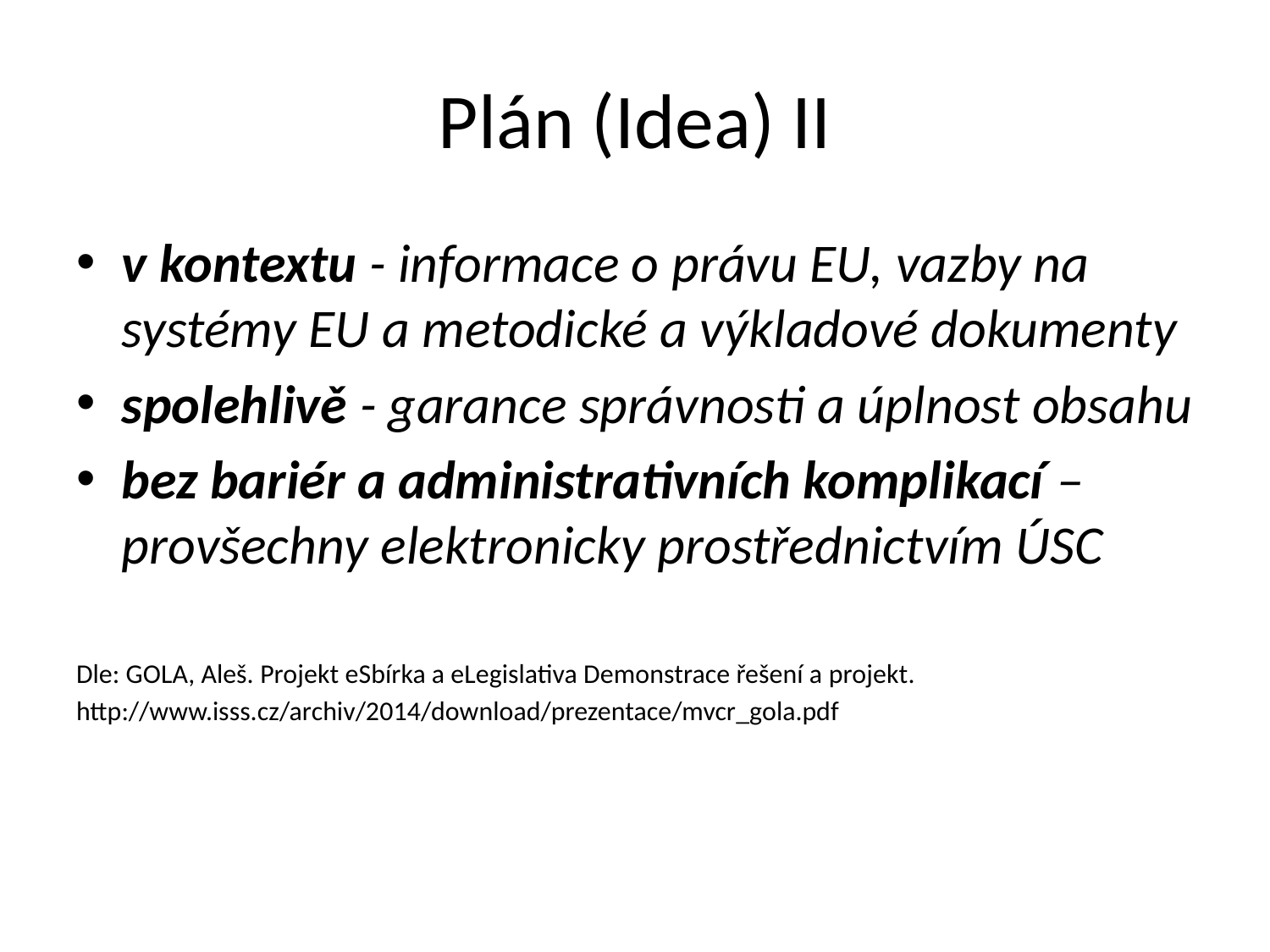

# Plán (Idea) II
v kontextu - informace o právu EU, vazby na systémy EU a metodické a výkladové dokumenty
spolehlivě - garance správnosti a úplnost obsahu
bez bariér a administrativních komplikací – provšechny elektronicky prostřednictvím ÚSC

Dle: GOLA, Aleš. Projekt eSbírka a eLegislativa Demonstrace řešení a projekt.
http://www.isss.cz/archiv/2014/download/prezentace/mvcr_gola.pdf